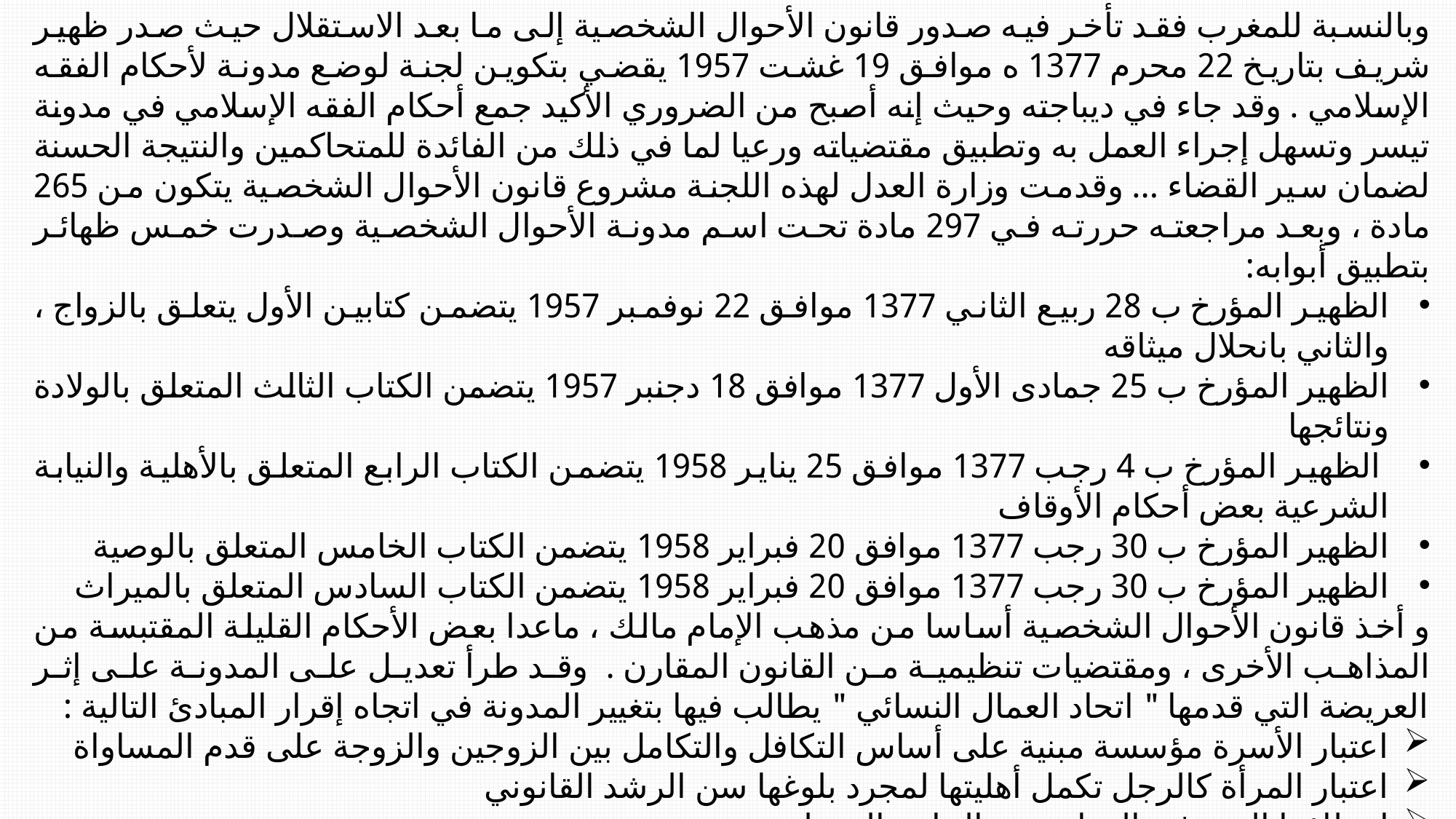

وبالنسبة للمغرب فقد تأخر فيه صدور قانون الأحوال الشخصية إلى ما بعد الاستقلال حيث صدر ظهير شريف بتاريخ 22 محرم 1377 ه موافق 19 غشت 1957 يقضي بتكوين لجنة لوضع مدونة لأحكام الفقه الإسلامي . وقد جاء في ديباجته وحيث إنه أصبح من الضروري الأكيد جمع أحكام الفقه الإسلامي في مدونة تيسر وتسهل إجراء العمل به وتطبيق مقتضياته ورعيا لما في ذلك من الفائدة للمتحاكمين والنتيجة الحسنة لضمان سير القضاء ... وقدمت وزارة العدل لهذه اللجنة مشروع قانون الأحوال الشخصية يتكون من 265 مادة ، وبعد مراجعته حررته في 297 مادة تحت اسم مدونة الأحوال الشخصية وصدرت خمس ظهائر بتطبيق أبوابه:
الظهير المؤرخ ب 28 ربيع الثاني 1377 موافق 22 نوفمبر 1957 يتضمن كتابين الأول يتعلق بالزواج ، والثاني بانحلال ميثاقه
الظهير المؤرخ ب 25 جمادى الأول 1377 موافق 18 دجنبر 1957 يتضمن الكتاب الثالث المتعلق بالولادة ونتائجها
 الظهير المؤرخ ب 4 رجب 1377 موافق 25 يناير 1958 يتضمن الكتاب الرابع المتعلق بالأهلية والنيابة الشرعية بعض أحكام الأوقاف
الظهير المؤرخ ب 30 رجب 1377 موافق 20 فبراير 1958 يتضمن الكتاب الخامس المتعلق بالوصية
الظهير المؤرخ ب 30 رجب 1377 موافق 20 فبراير 1958 يتضمن الكتاب السادس المتعلق بالميراث
و أخذ قانون الأحوال الشخصية أساسا من مذهب الإمام مالك ، ماعدا بعض الأحكام القليلة المقتبسة من المذاهب الأخرى ، ومقتضيات تنظيمية من القانون المقارن .  وقد طرأ تعديل على المدونة على إثر العريضة التي قدمها " اتحاد العمال النسائي " يطالب فيها بتغيير المدونة في اتجاه إقرار المبادئ التالية :
اعتبار الأسرة مؤسسة مبنية على أساس التكافل والتكامل بين الزوجين والزوجة على قدم المساواة
اعتبار المرأة كالرجل تكمل أهليتها لمجرد بلوغها سن الرشد القانوني
إعطاؤها الحق في الزواج دون الحاجة إلى ولي
 التنصيص على نفس الحقوق والواجبات بالنسبة لكلا الزوجين
وضع الطلاق بيد القضاء والتنصيص على حق المرأة و الرجل على السواء في تقديم طلب به إلى القضاء